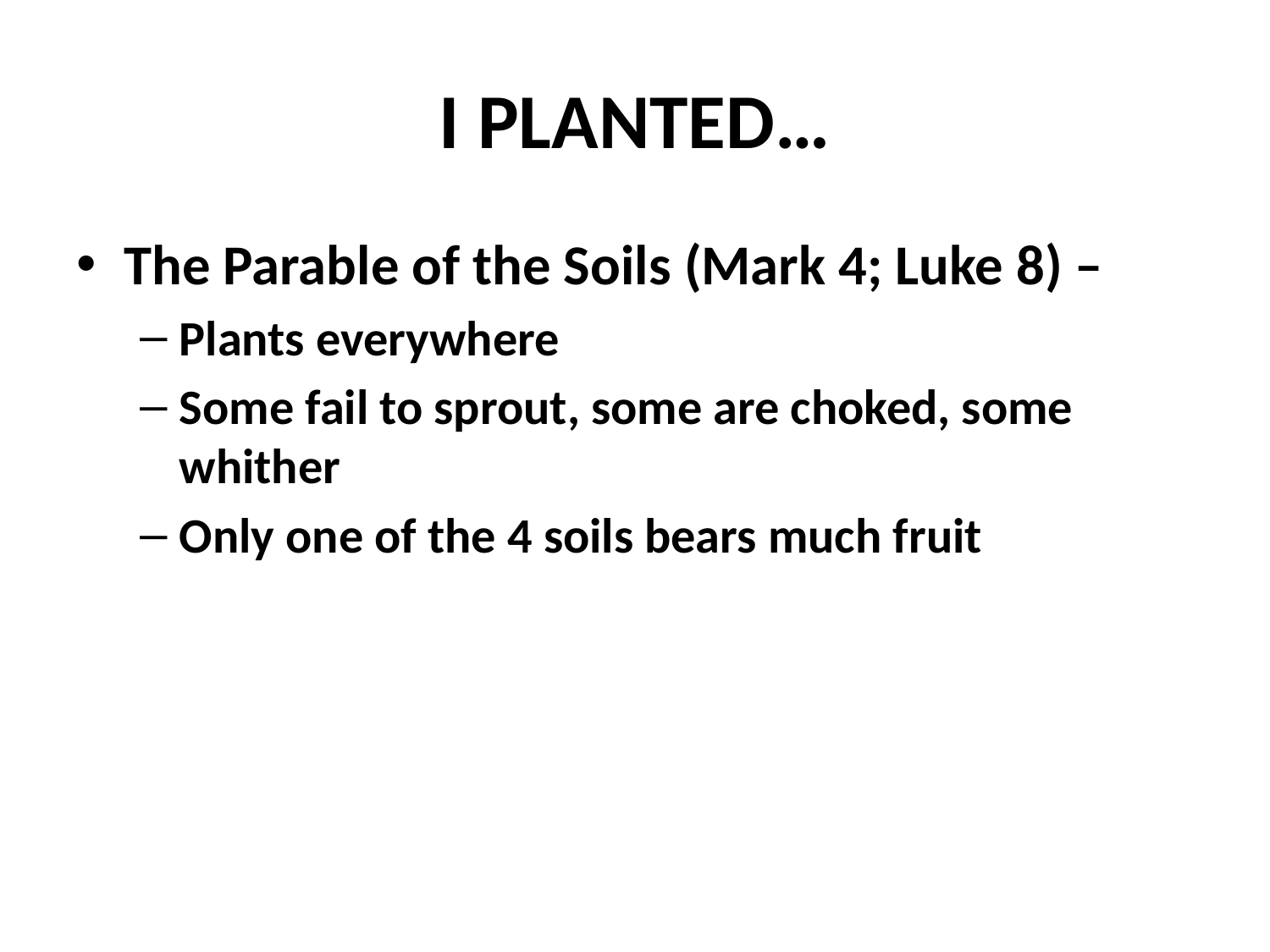

# I PLANTED…
The Parable of the Soils (Mark 4; Luke 8) –
Plants everywhere
Some fail to sprout, some are choked, some whither
Only one of the 4 soils bears much fruit